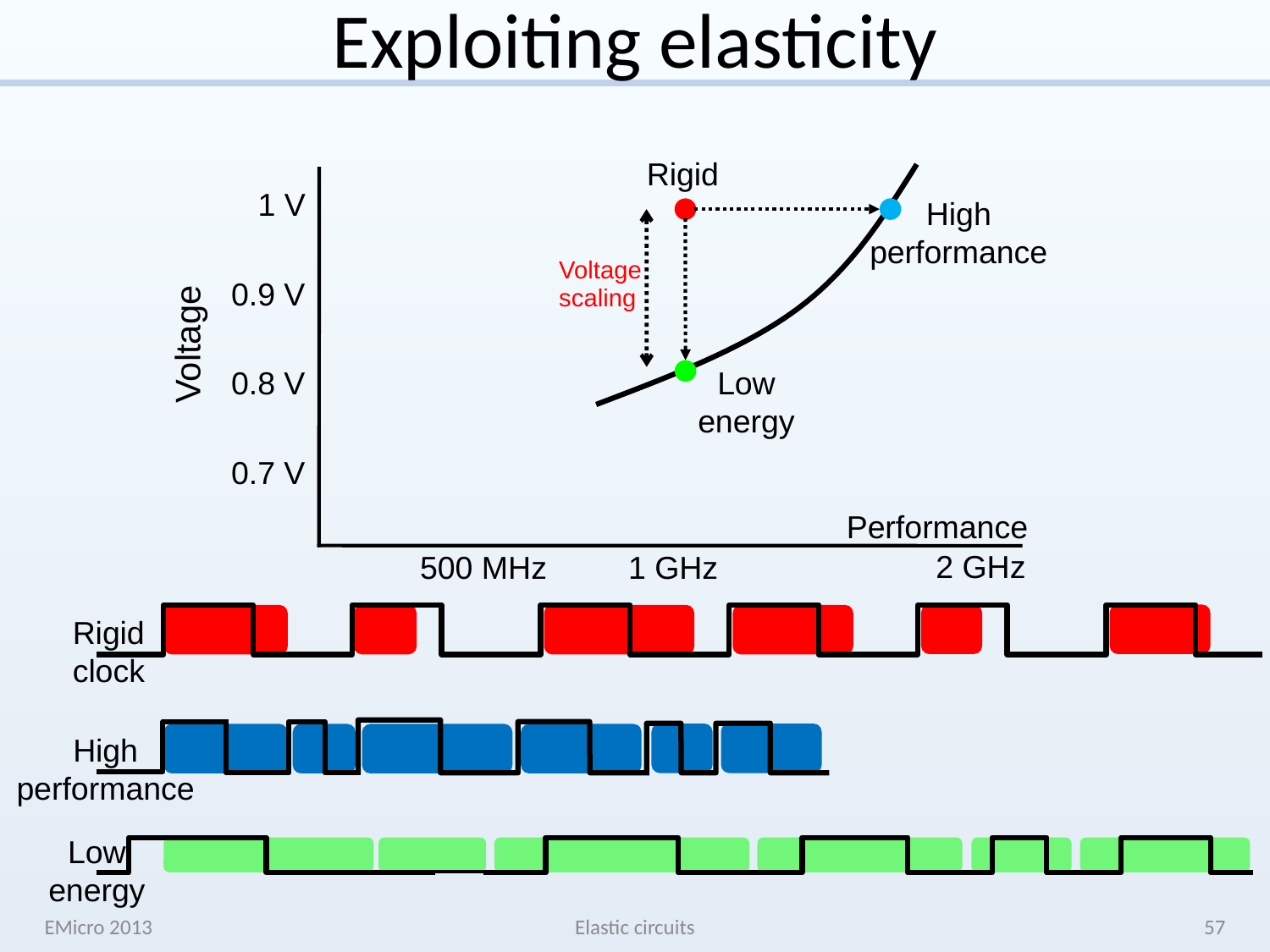

# Exploiting elasticity
Rigid

1 V
High
performance

Voltage
scaling
0.9 V
Voltage
0.8 V
Low
energy

0.7 V
Performance
2 GHz
1 GHz
500 MHz

Rigid
clock

High
performance
Low
energy

EMicro 2013
Elastic circuits
57